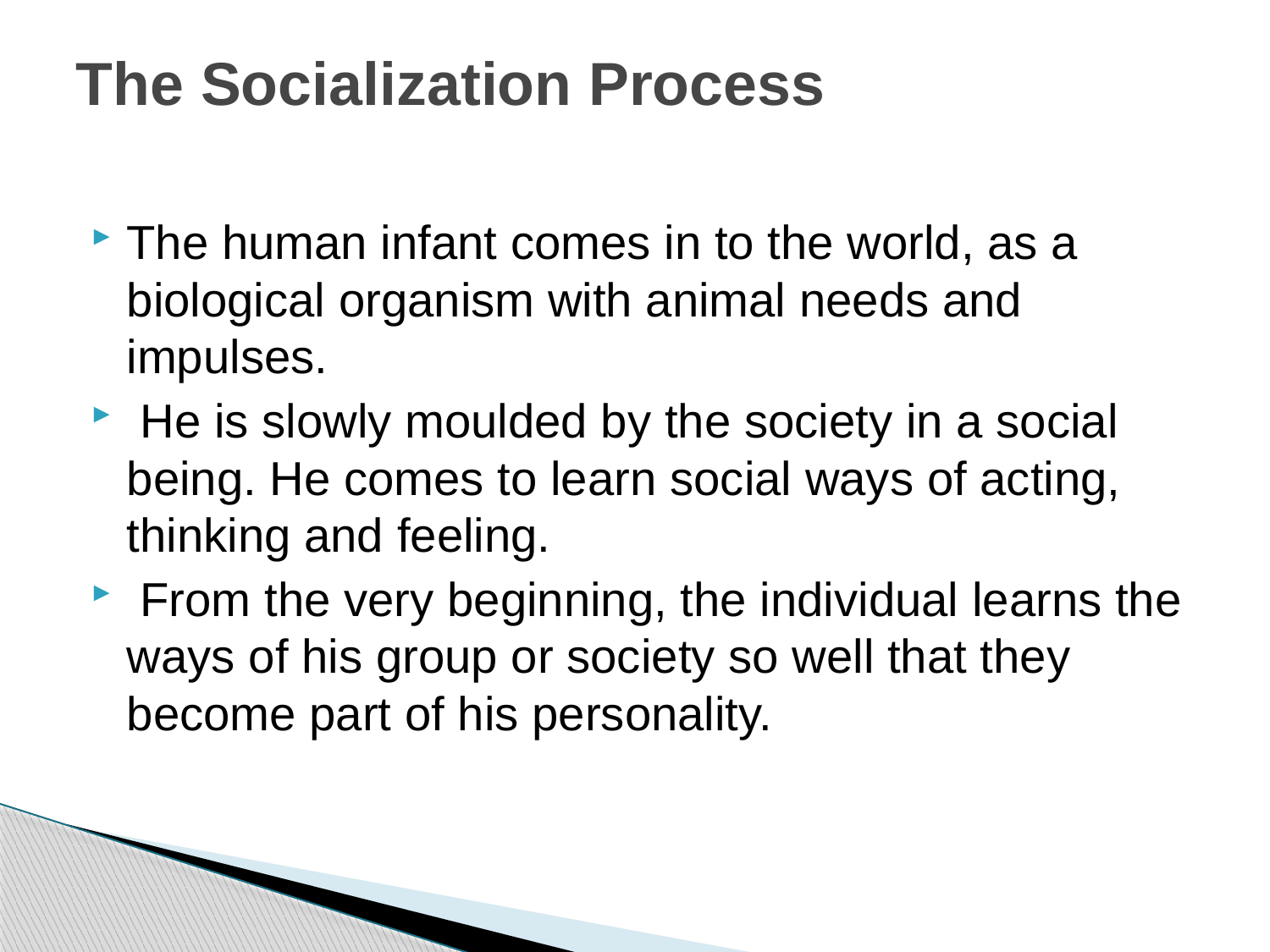

# The Socialization Process
The human infant comes in to the world, as a biological organism with animal needs and impulses.
 He is slowly moulded by the society in a social being. He comes to learn social ways of acting, thinking and feeling.
 From the very beginning, the individual learns the ways of his group or society so well that they become part of his personality.